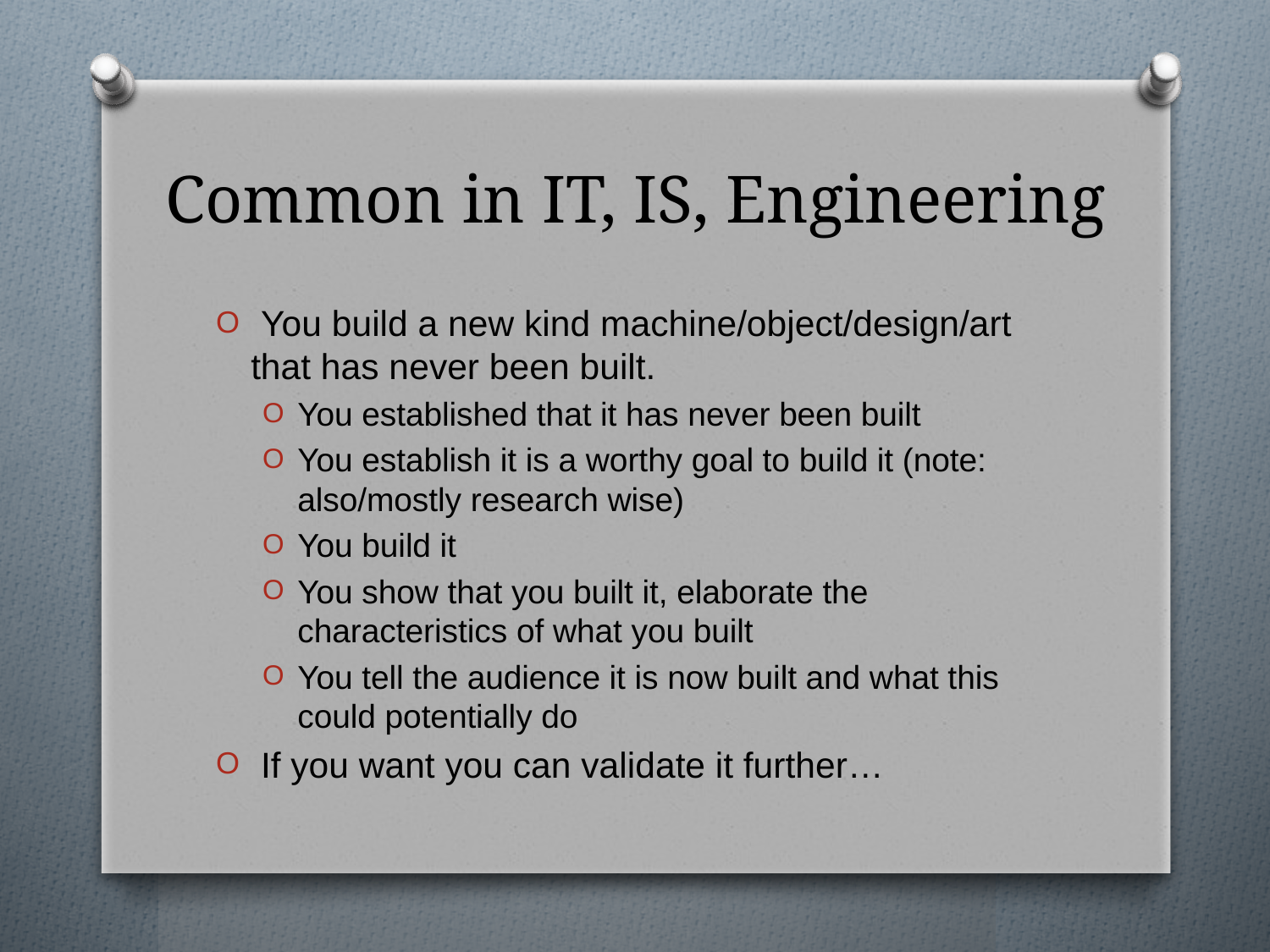

# Common in IT, IS, Engineering
 You build a new kind machine/object/design/art that has never been built.
You established that it has never been built
You establish it is a worthy goal to build it (note: also/mostly research wise)
You build it
You show that you built it, elaborate the characteristics of what you built
You tell the audience it is now built and what this could potentially do
 If you want you can validate it further…